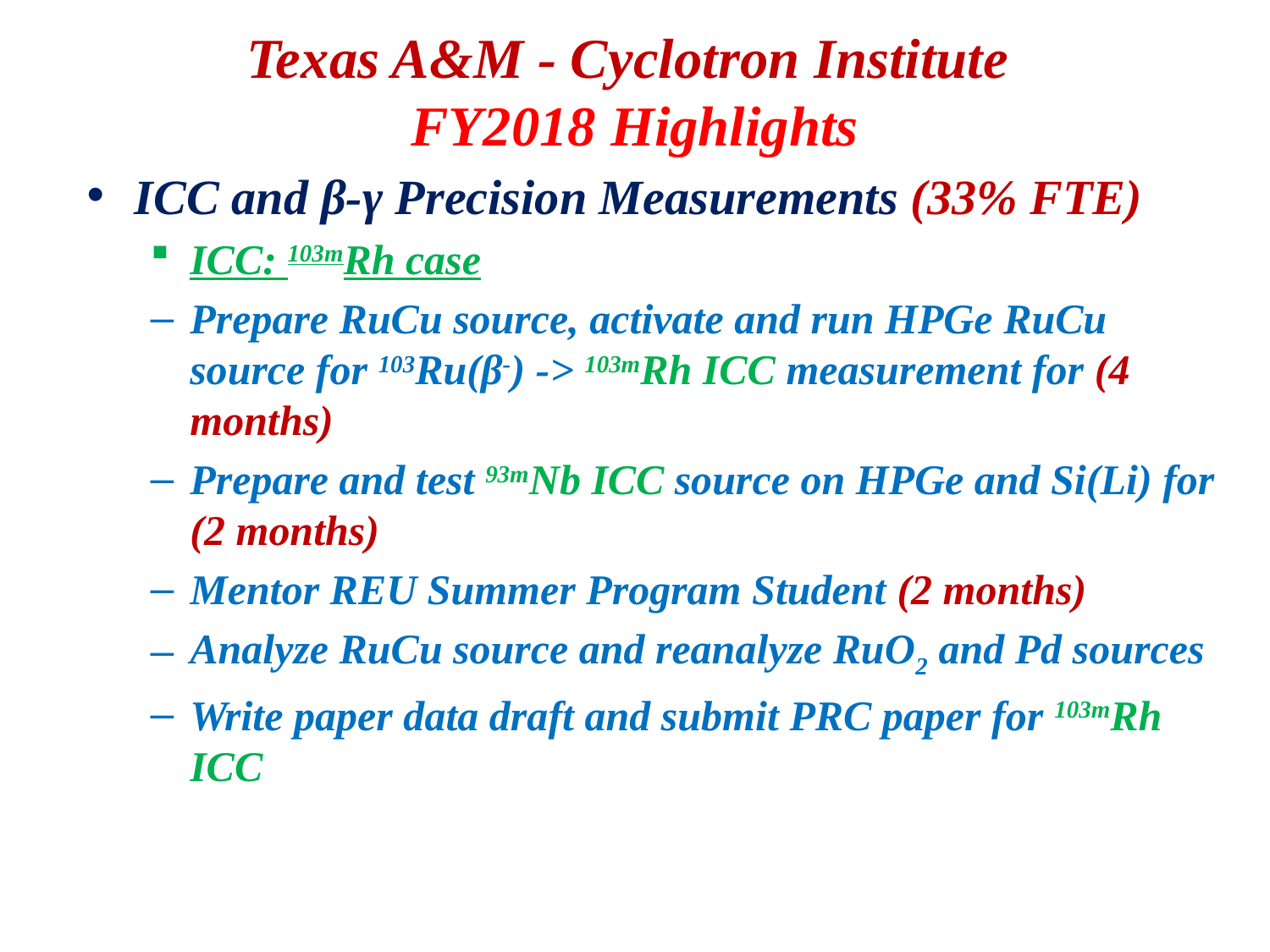

# Texas A&M - Cyclotron Institute FY2018 Highlights
ICC and β-γ Precision Measurements (33% FTE)
ICC: 103mRh case
Prepare RuCu source, activate and run HPGe RuCu source for 103Ru(β-) -> 103mRh ICC measurement for (4 months)
Prepare and test 93mNb ICC source on HPGe and Si(Li) for (2 months)
Mentor REU Summer Program Student (2 months)
Analyze RuCu source and reanalyze RuO2 and Pd sources
Write paper data draft and submit PRC paper for 103mRh ICC